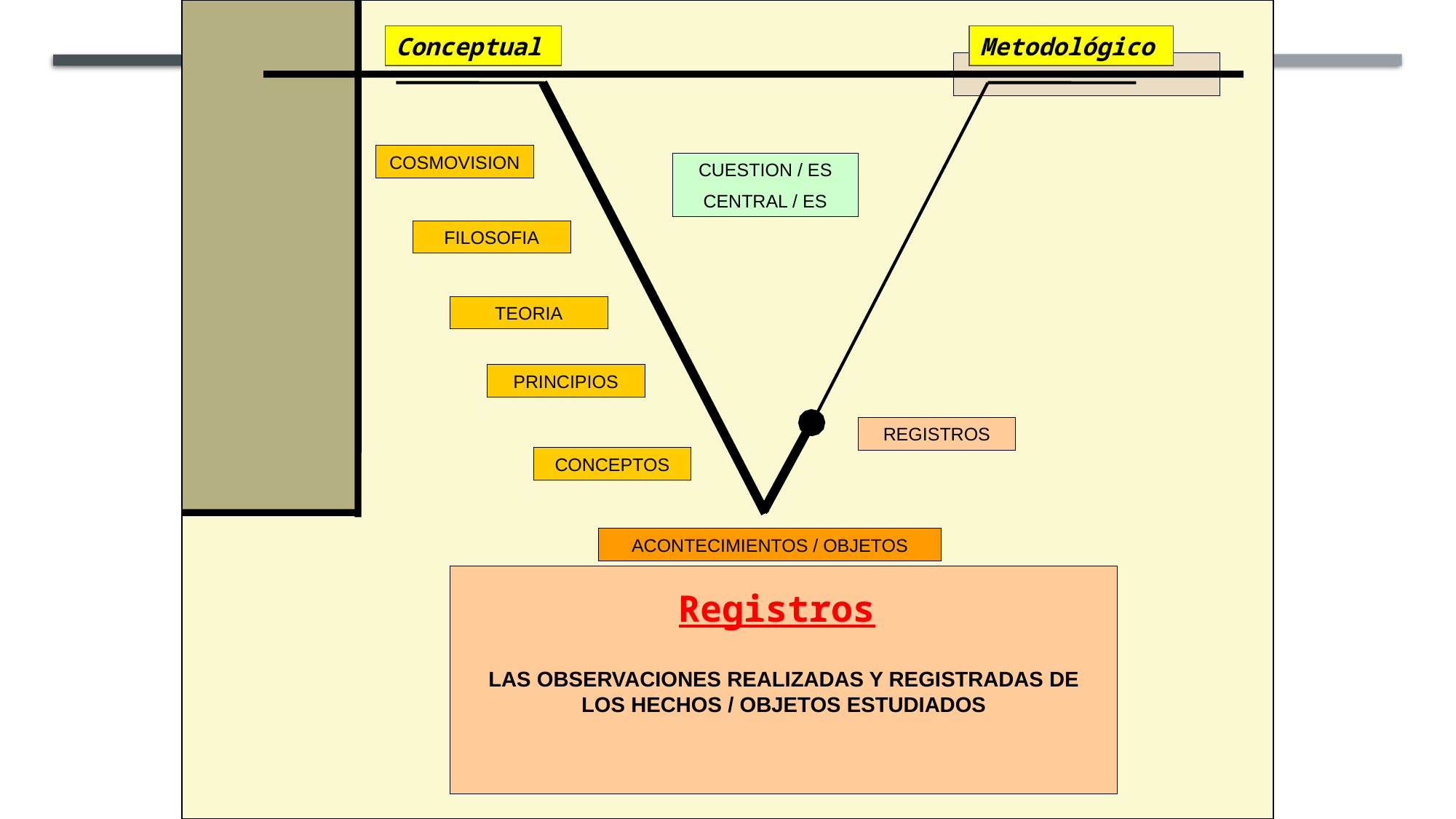

Conceptual
Metodológico

COSMOVISION
CUESTION / ES
CENTRAL / ES
FILOSOFIA
TEORIA
PRINCIPIOS
REGISTROS

CONCEPTOS
ACONTECIMIENTOS / OBJETOS

LAS OBSERVACIONES REALIZADAS Y REGISTRADAS DE LOS HECHOS / OBJETOS ESTUDIADOS

Registros